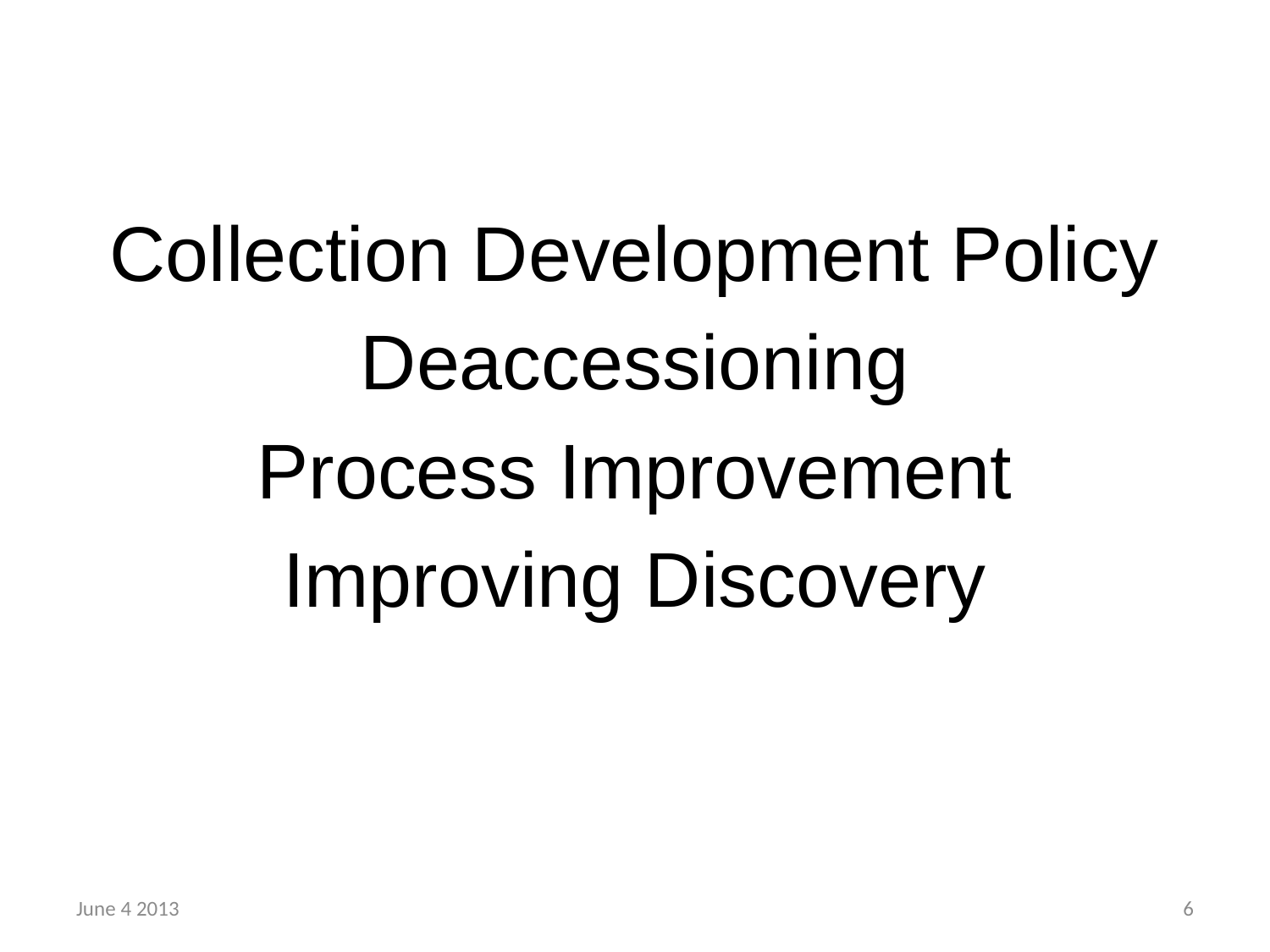

Collection Development Policy
Deaccessioning
Process Improvement
Improving Discovery

June 4 2013
6